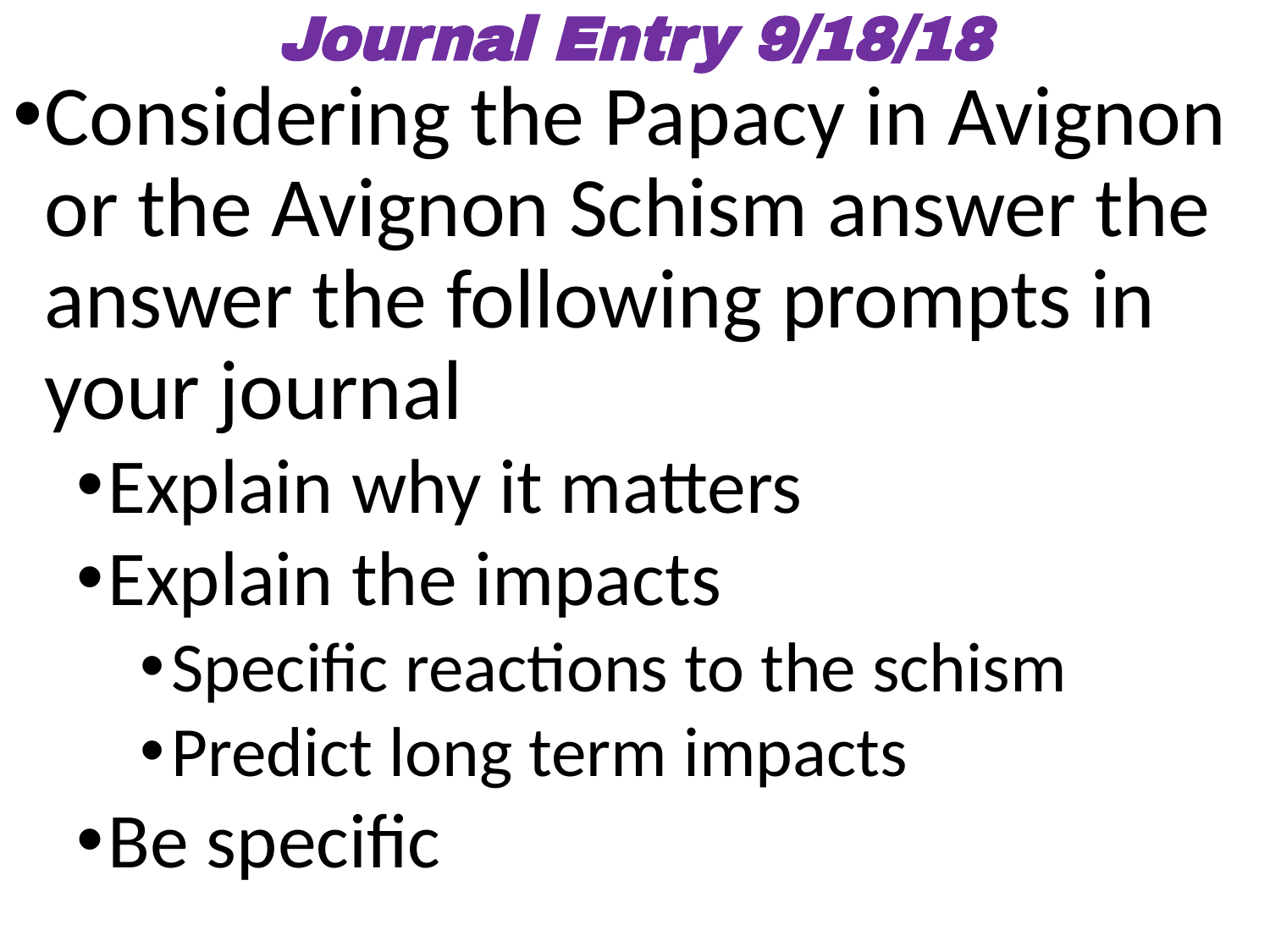

# Journal Entry 9/18/18
Considering the Papacy in Avignon or the Avignon Schism answer the answer the following prompts in your journal
Explain why it matters
Explain the impacts
Specific reactions to the schism
Predict long term impacts
Be specific